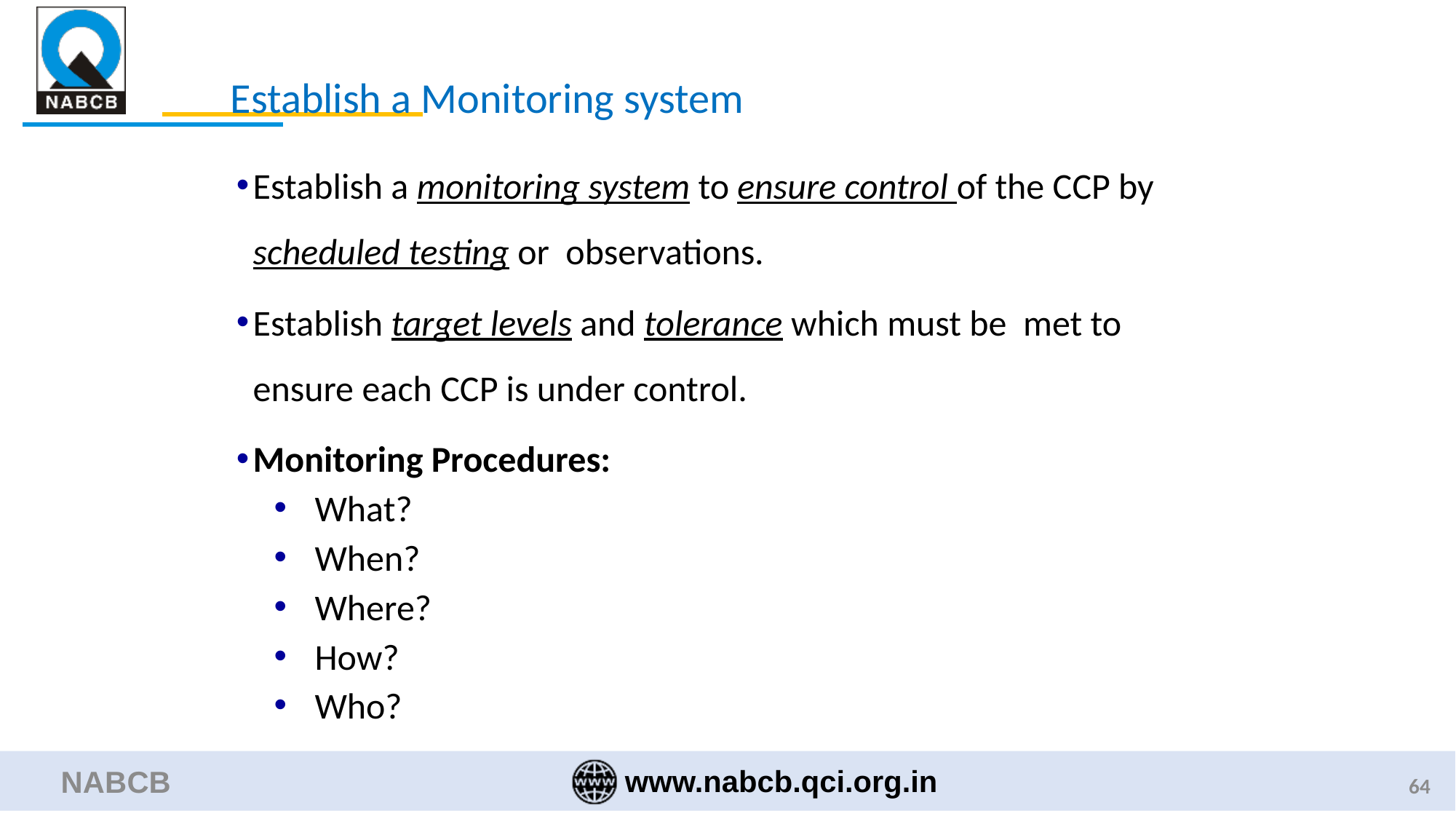

Establish a Monitoring system
Establish a monitoring system to ensure control of the CCP by scheduled testing or  observations.
Establish target levels and tolerance which must be  met to ensure each CCP is under control.
Monitoring Procedures:
What?
When?
Where?
How?
Who?

NABCB
64